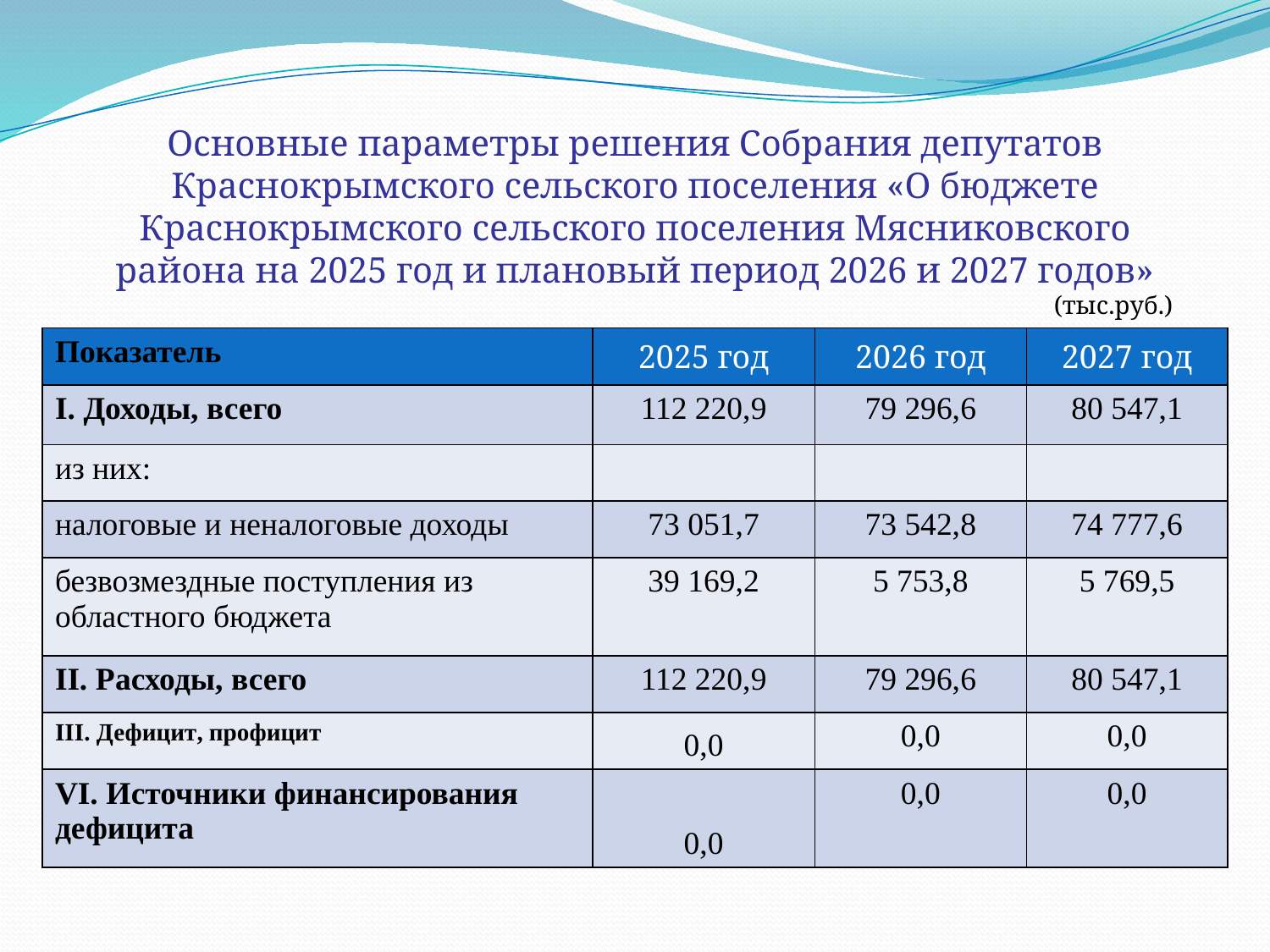

Основные параметры решения Собрания депутатов Краснокрымского сельского поселения «О бюджете Краснокрымского сельского поселения Мясниковского района на 2025 год и плановый период 2026 и 2027 годов»
(тыс.руб.)
| Показатель | 2025 год | 2026 год | 2027 год |
| --- | --- | --- | --- |
| I. Доходы, всего | 112 220,9 | 79 296,6 | 80 547,1 |
| из них: |  |  |  |
| налоговые и неналоговые доходы | 73 051,7 | 73 542,8 | 74 777,6 |
| безвозмездные поступления из областного бюджета | 39 169,2 | 5 753,8 | 5 769,5 |
| II. Расходы, всего | 112 220,9 | 79 296,6 | 80 547,1 |
| III. Дефицит, профицит | 0,0 | 0,0 | 0,0 |
| VI. Источники финансирования дефицита | 0,0 | 0,0 | 0,0 |